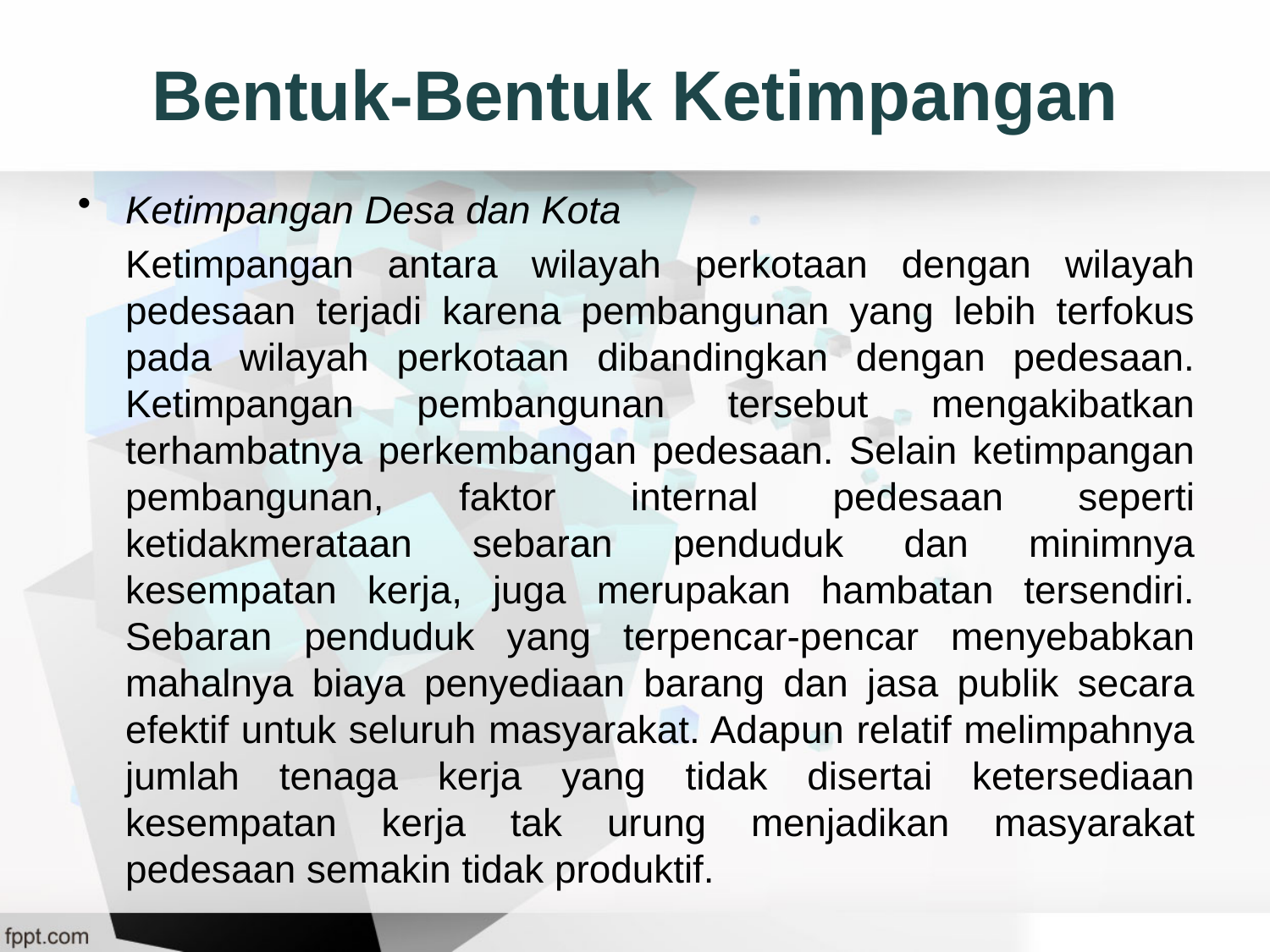

# Bentuk-Bentuk Ketimpangan
Ketimpangan Desa dan Kota
	Ketimpangan antara wilayah perkotaan dengan wilayah pedesaan terjadi karena pembangunan yang lebih terfokus pada wilayah perkotaan dibandingkan dengan pedesaan. Ketimpangan pembangunan tersebut mengakibatkan terhambatnya perkembangan pedesaan. Selain ketimpangan pembangunan, faktor internal pedesaan seperti ketidakmerataan sebaran penduduk dan minimnya kesempatan kerja, juga merupakan hambatan tersendiri. Sebaran penduduk yang terpencar-pencar menyebabkan mahalnya biaya penyediaan barang dan jasa publik secara efektif untuk seluruh masyarakat. Adapun relatif melimpahnya jumlah tenaga kerja yang tidak disertai ketersediaan kesempatan kerja tak urung menjadikan masyarakat pedesaan semakin tidak produktif.